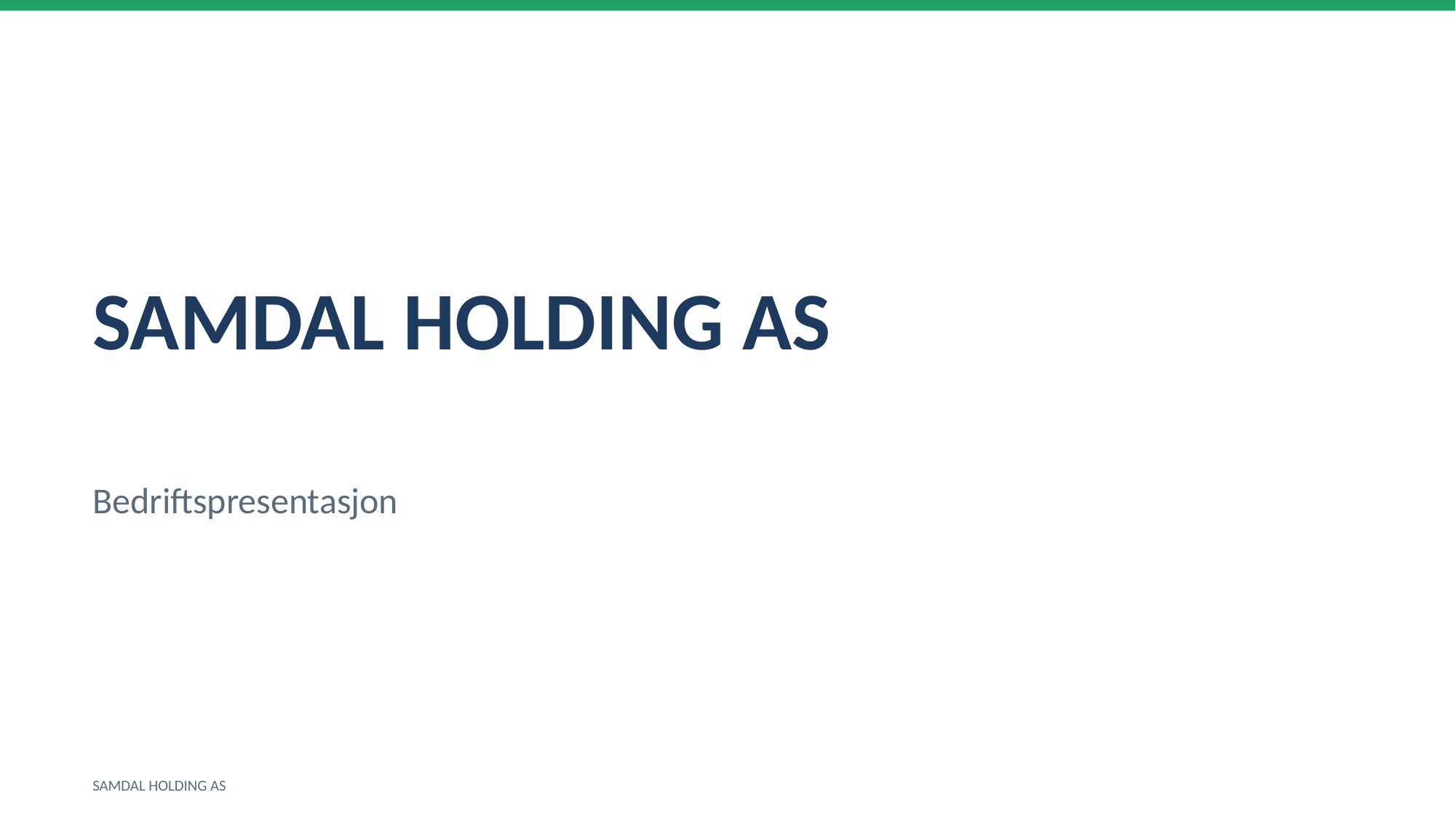

SAMDAL HOLDING AS
Bedriftspresentasjon
SAMDAL HOLDING AS